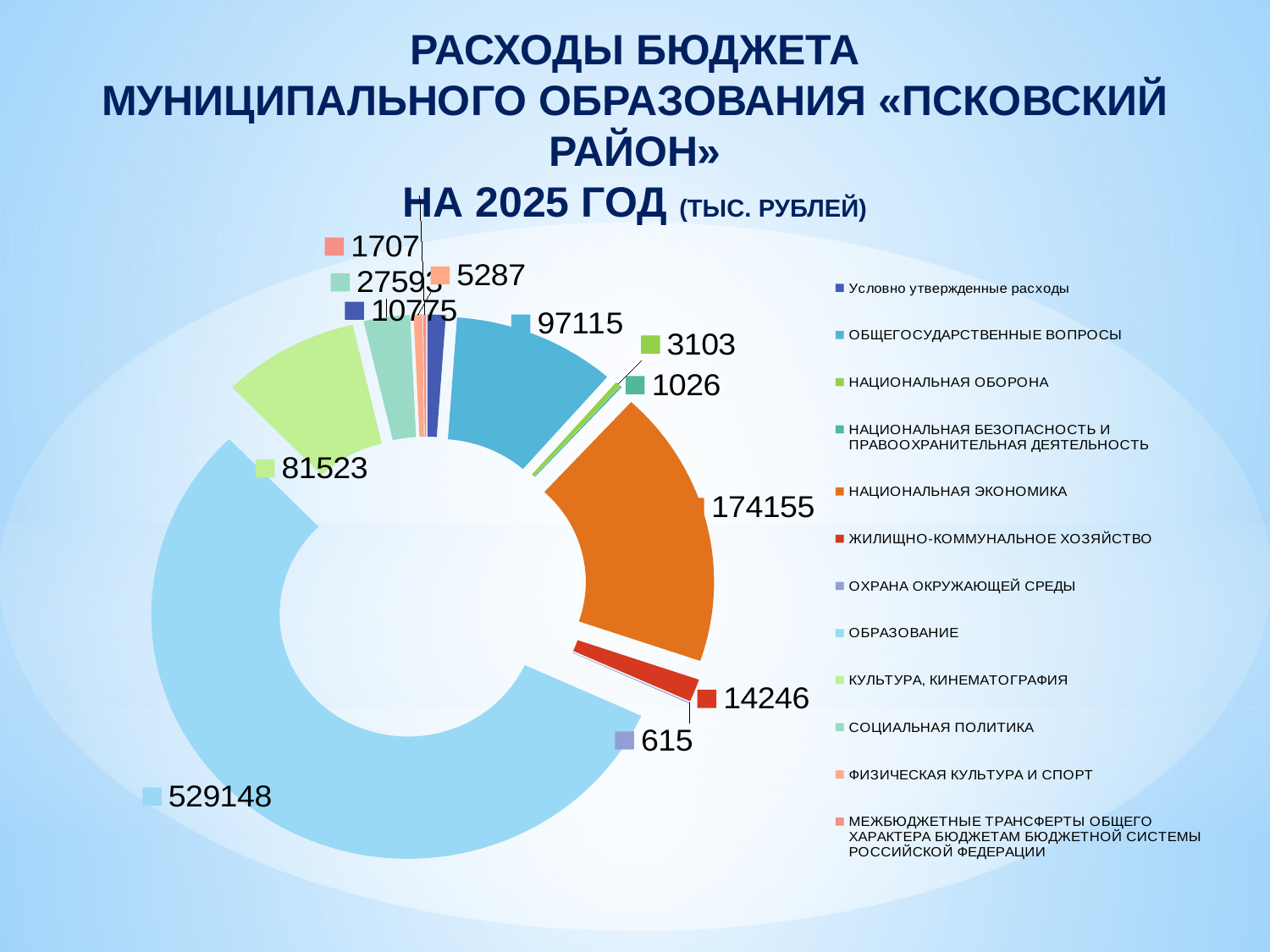

# РАСХОДЫ БЮДЖЕТА МУНИЦИПАЛЬНОГО ОБРАЗОВАНИЯ «ПСКОВСКИЙ РАЙОН» НА 2025 ГОД (ТЫС. РУБЛЕЙ)

### Chart

| Category | Продажи |
|---|---|
| Условно утвержденные расходы | 10775.0 |
| ОБЩЕГОСУДАРСТВЕННЫЕ ВОПРОСЫ | 97115.0 |
| НАЦИОНАЛЬНАЯ ОБОРОНА | 3103.0 |
| НАЦИОНАЛЬНАЯ БЕЗОПАСНОСТЬ И ПРАВООХРАНИТЕЛЬНАЯ ДЕЯТЕЛЬНОСТЬ | 1026.0 |
| НАЦИОНАЛЬНАЯ ЭКОНОМИКА | 174155.0 |
| ЖИЛИЩНО-КОММУНАЛЬНОЕ ХОЗЯЙСТВО | 14246.0 |
| ОХРАНА ОКРУЖАЮЩЕЙ СРЕДЫ | 615.0 |
| ОБРАЗОВАНИЕ | 529148.0 |
| КУЛЬТУРА, КИНЕМАТОГРАФИЯ | 81523.0 |
| СОЦИАЛЬНАЯ ПОЛИТИКА | 27593.0 |
| ФИЗИЧЕСКАЯ КУЛЬТУРА И СПОРТ | 5287.0 |
| МЕЖБЮДЖЕТНЫЕ ТРАНСФЕРТЫ ОБЩЕГО ХАРАКТЕРА БЮДЖЕТАМ БЮДЖЕТНОЙ СИСТЕМЫ РОССИЙСКОЙ ФЕДЕРАЦИИ | 1707.0 |